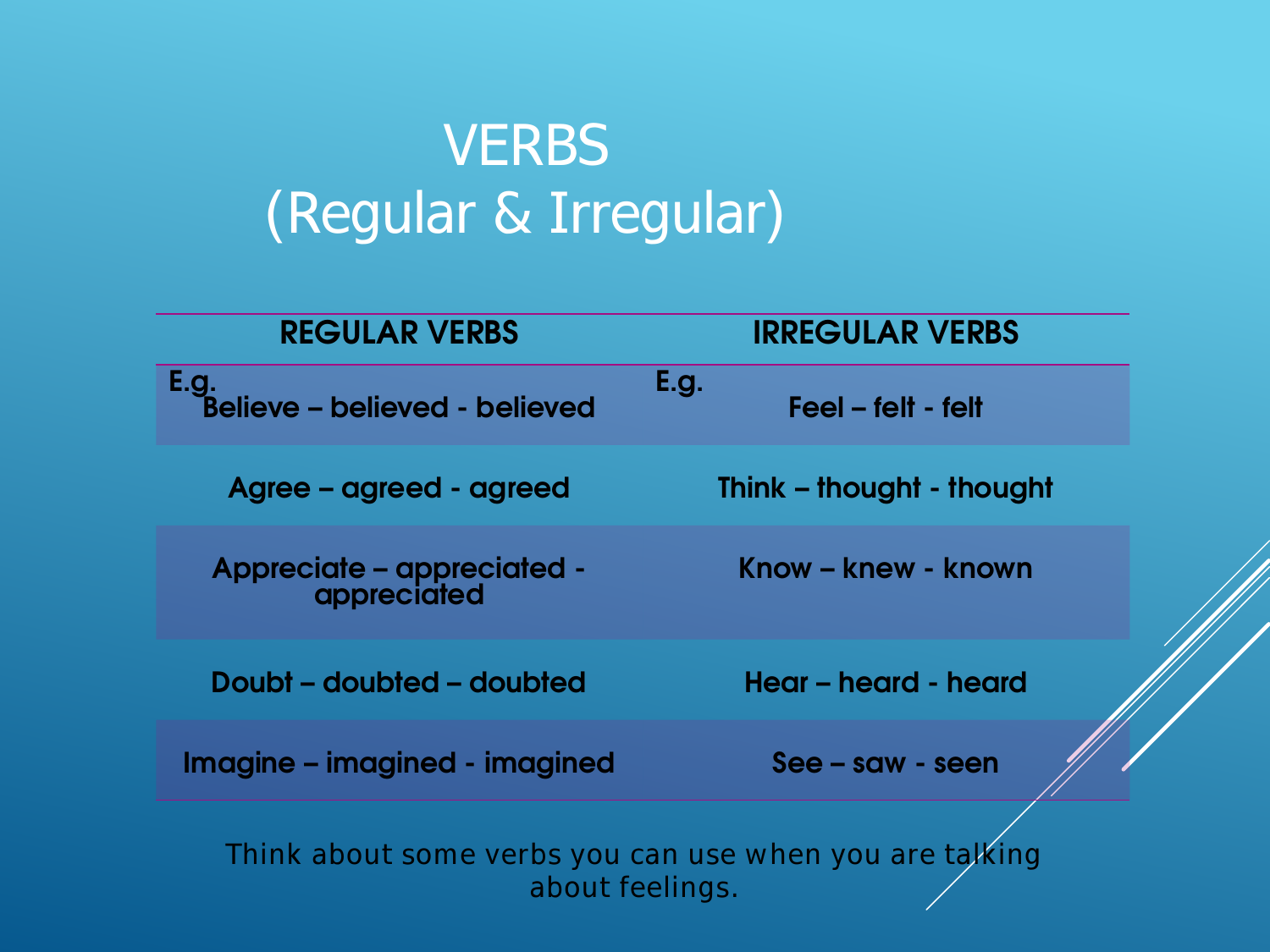

# Verbs (Regular & Irregular)
| REGULAR VERBS | IRREGULAR VERBS |
| --- | --- |
| E.g. Believe – believed - believed | E.g. Feel – felt - felt |
| Agree – agreed - agreed | Think – thought - thought |
| Appreciate – appreciated - appreciated | Know – knew - known |
| Doubt – doubted – doubted | Hear – heard - heard |
| Imagine – imagined - imagined | See – saw - seen |
Think about some verbs you can use when you are talking
about feelings.